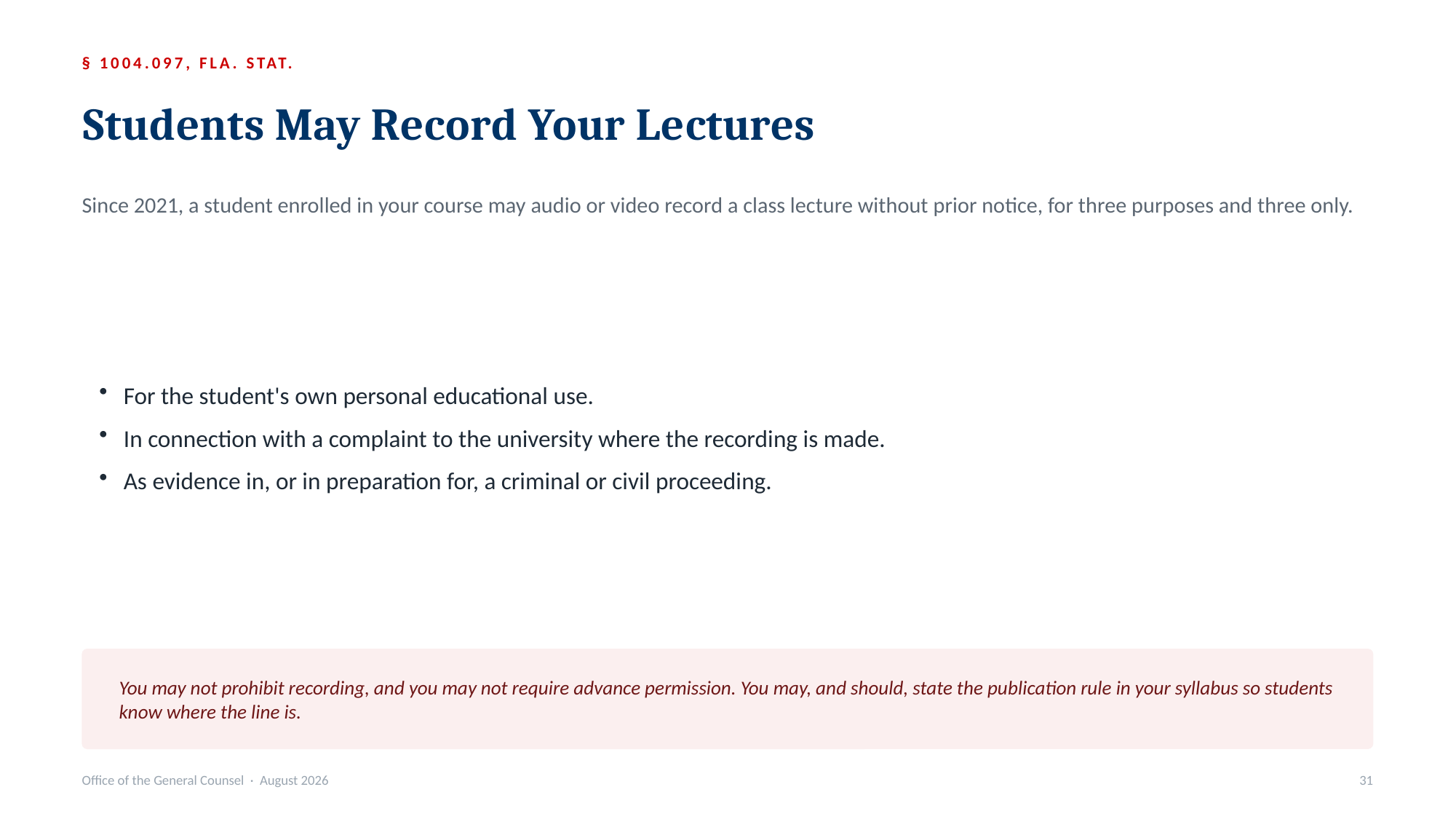

§ 1004.097, FLA. STAT.
Students May Record Your Lectures
Since 2021, a student enrolled in your course may audio or video record a class lecture without prior notice, for three purposes and three only.
For the student's own personal educational use.
In connection with a complaint to the university where the recording is made.
As evidence in, or in preparation for, a criminal or civil proceeding.

You may not prohibit recording, and you may not require advance permission. You may, and should, state the publication rule in your syllabus so students know where the line is.
Office of the General Counsel  ·  August 2026
31